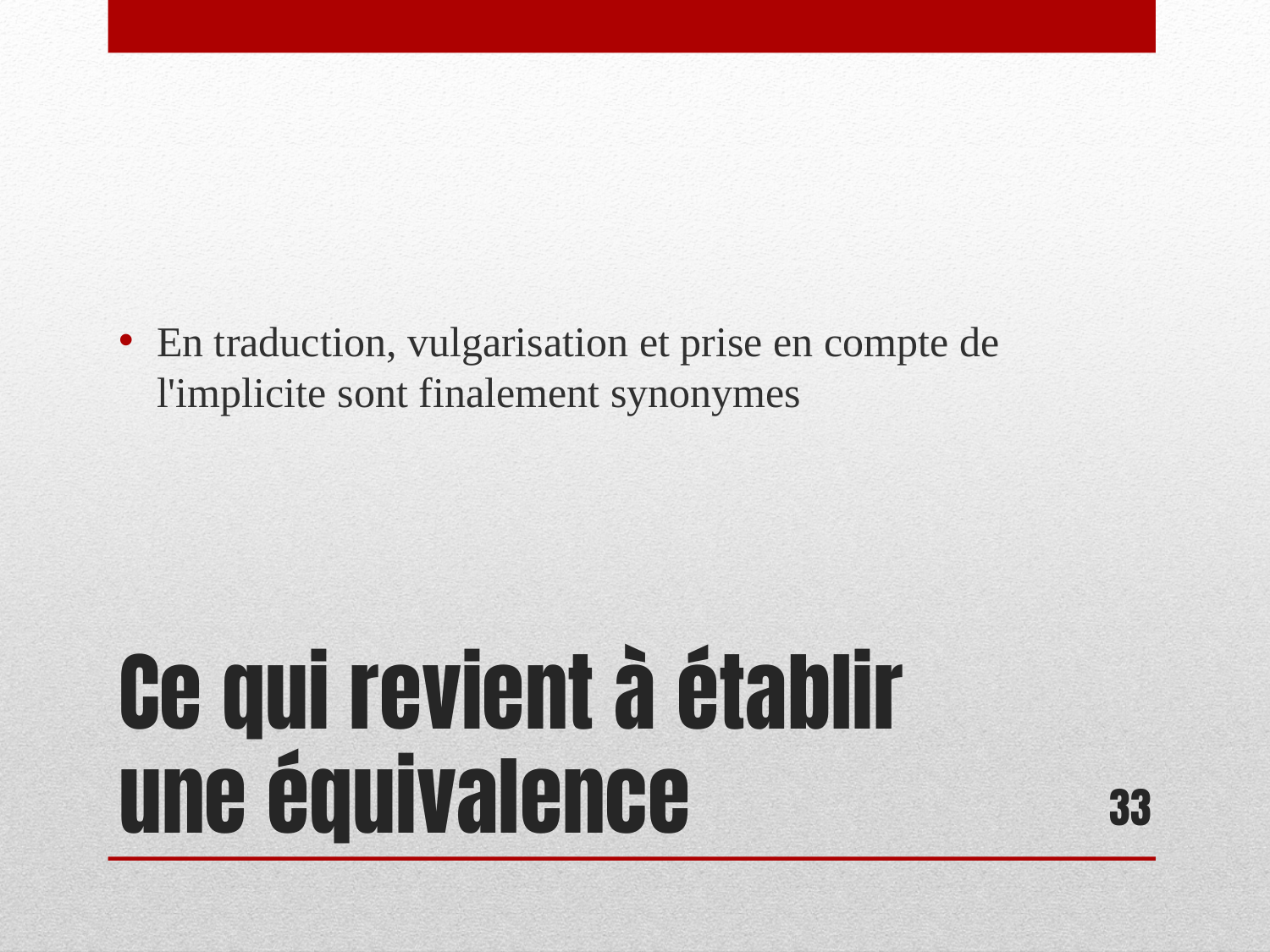

En traduction, vulgarisation et prise en compte de l'implicite sont finalement synonymes
# Ce qui revient à établir une équivalence
33